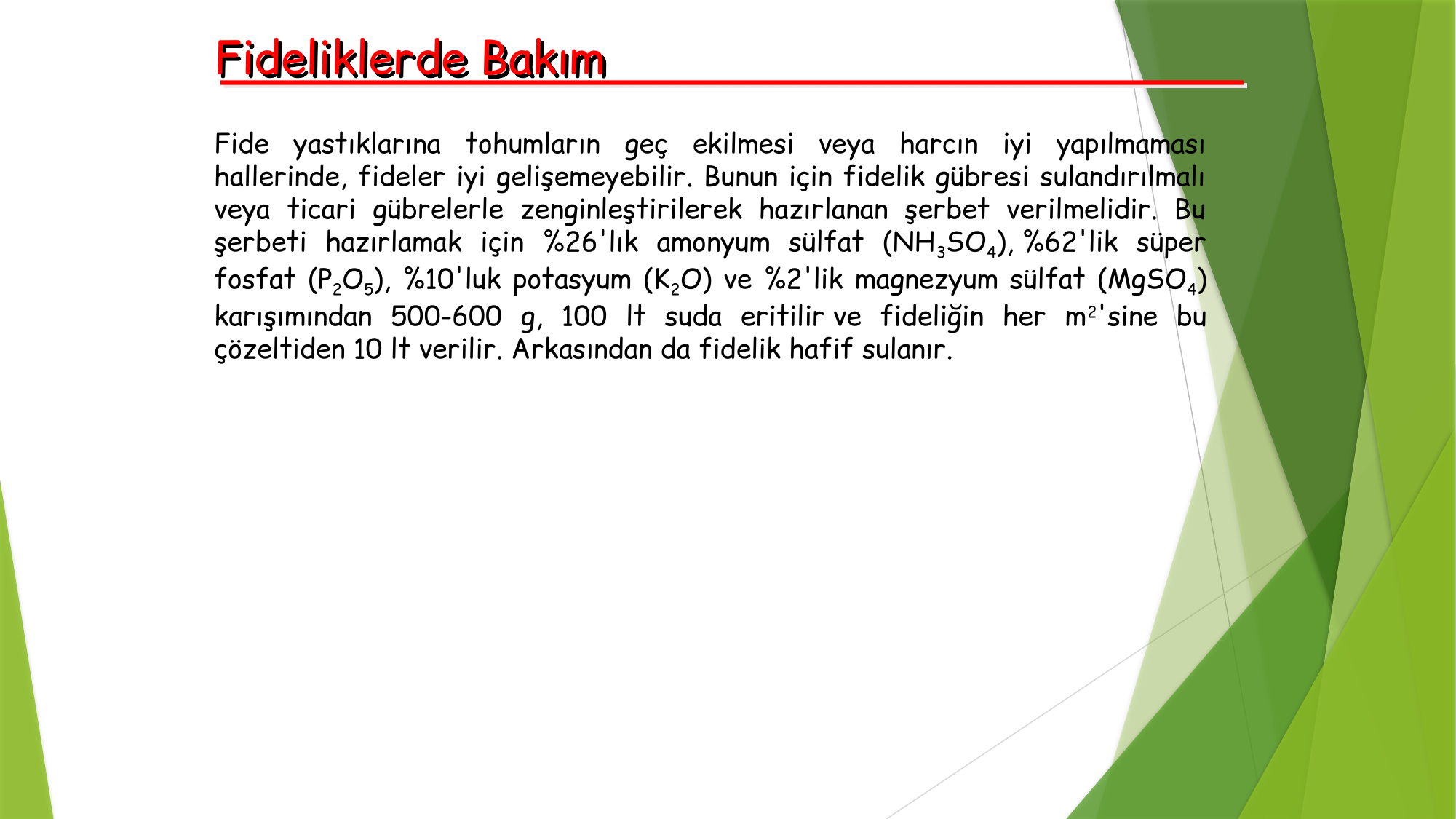

Fideliklerde Bakım

Fide yastıklarına tohumların geç ekilmesi veya harcın iyi yapılmaması hallerinde, fideler iyi gelişemeyebilir. Bunun için fidelik gübresi sulandırılmalı veya ticari gübrelerle zenginleştirilerek hazırlanan şerbet verilmelidir. Bu şerbeti hazırlamak için %26'lık amonyum sülfat (NH3SO4), %62'lik süper fosfat (P2O5), %10'luk potasyum (K2O) ve %2'lik magnezyum sülfat (MgSO4) karışımından 500-600 g, 100 lt suda eritilir ve fideliğin her m2'sine bu çözeltiden 10 lt verilir. Arkasından da fidelik hafif sulanır.